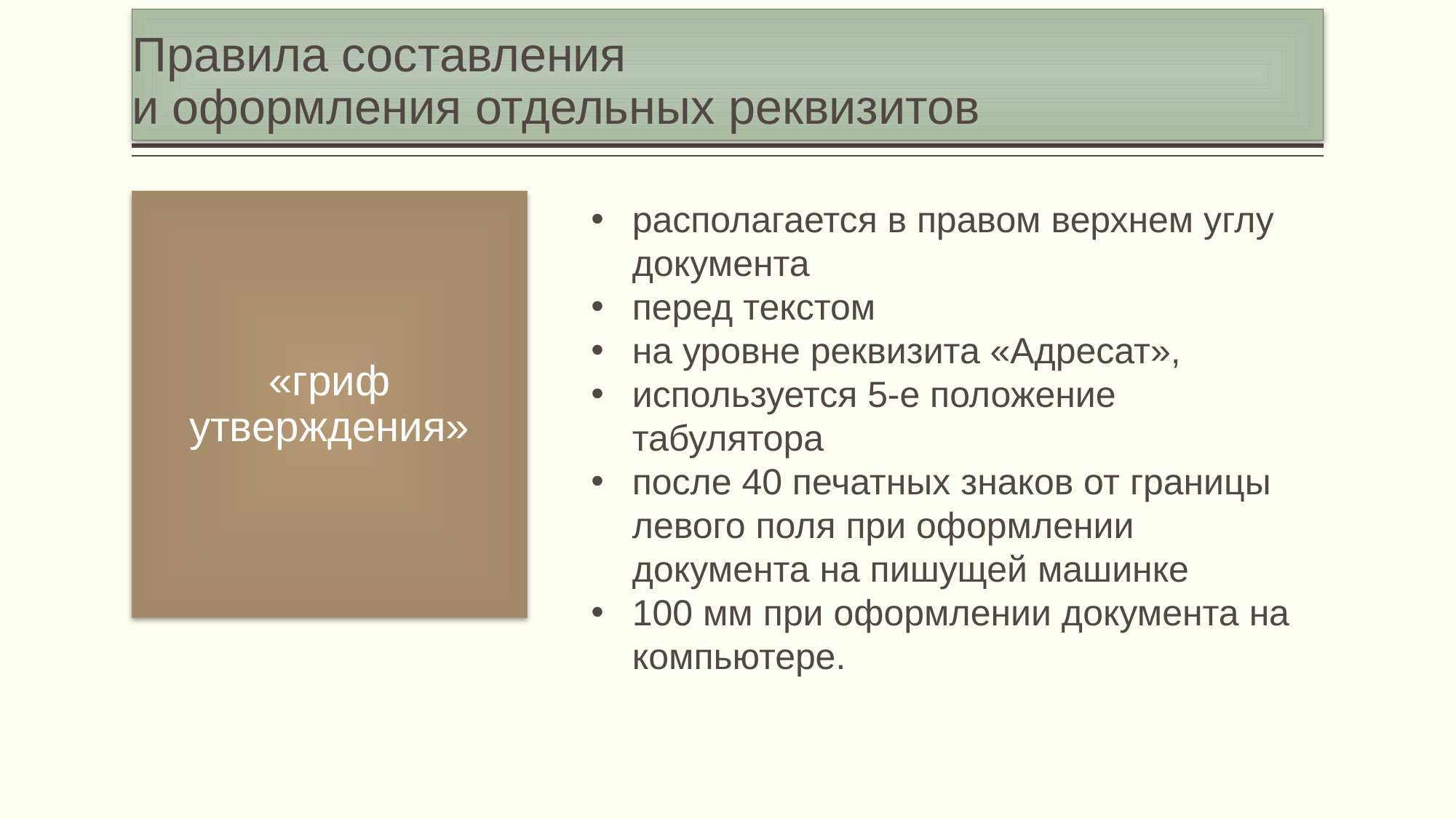

# Правила составления и оформления отдельных реквизитов
«гриф утверждения»
располагается в правом верхнем углу документа
перед текстом
на уровне реквизита «Адресат»,
используется 5-е положение табулятора
после 40 печатных знаков от границы левого поля при оформлении документа на пишущей машинке
100 мм при оформлении документа на компьютере.